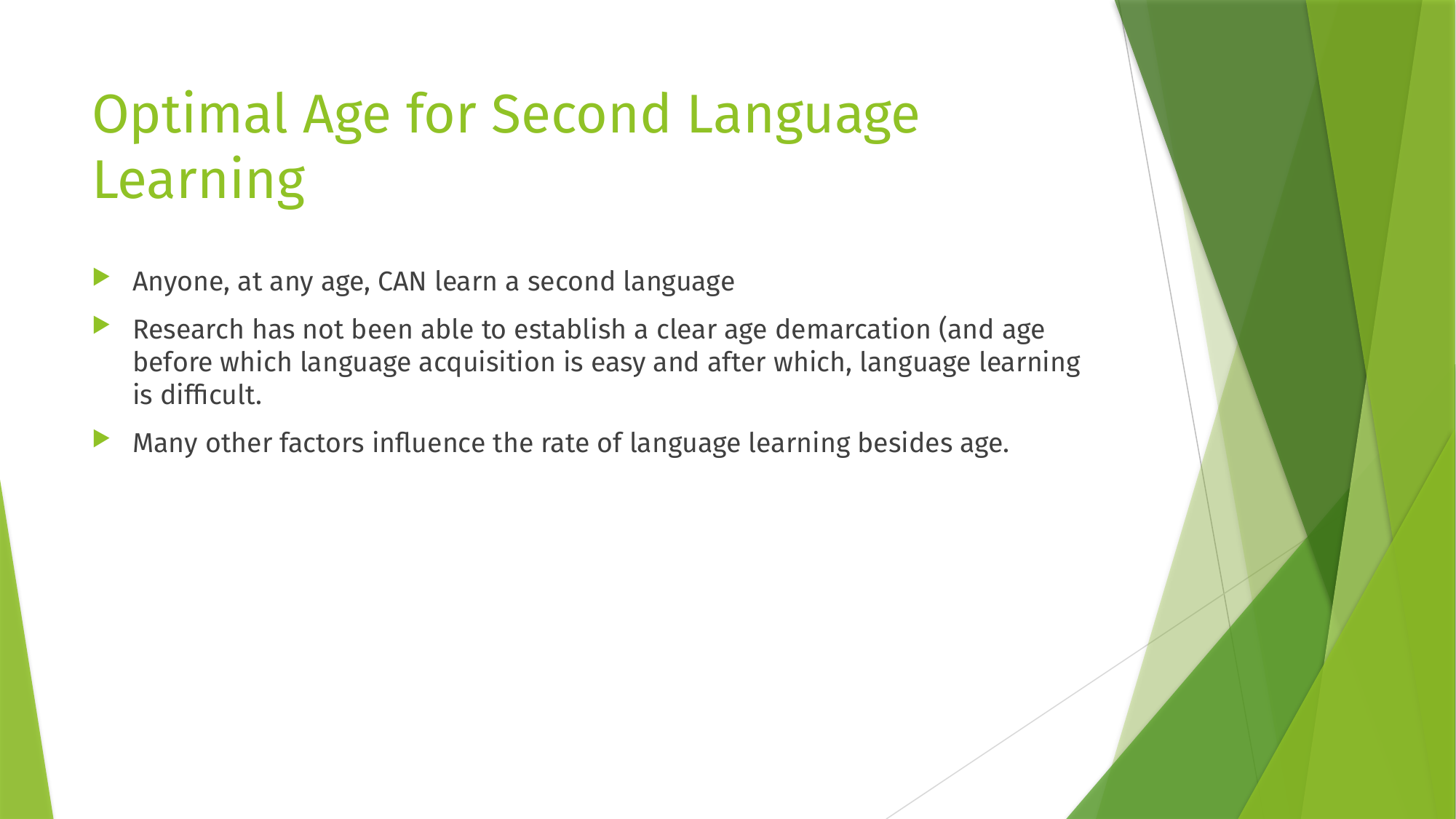

# Optimal Age for Second Language Learning
Anyone, at any age, CAN learn a second language
Research has not been able to establish a clear age demarcation (and age before which language acquisition is easy and after which, language learning is difficult.
Many other factors influence the rate of language learning besides age.